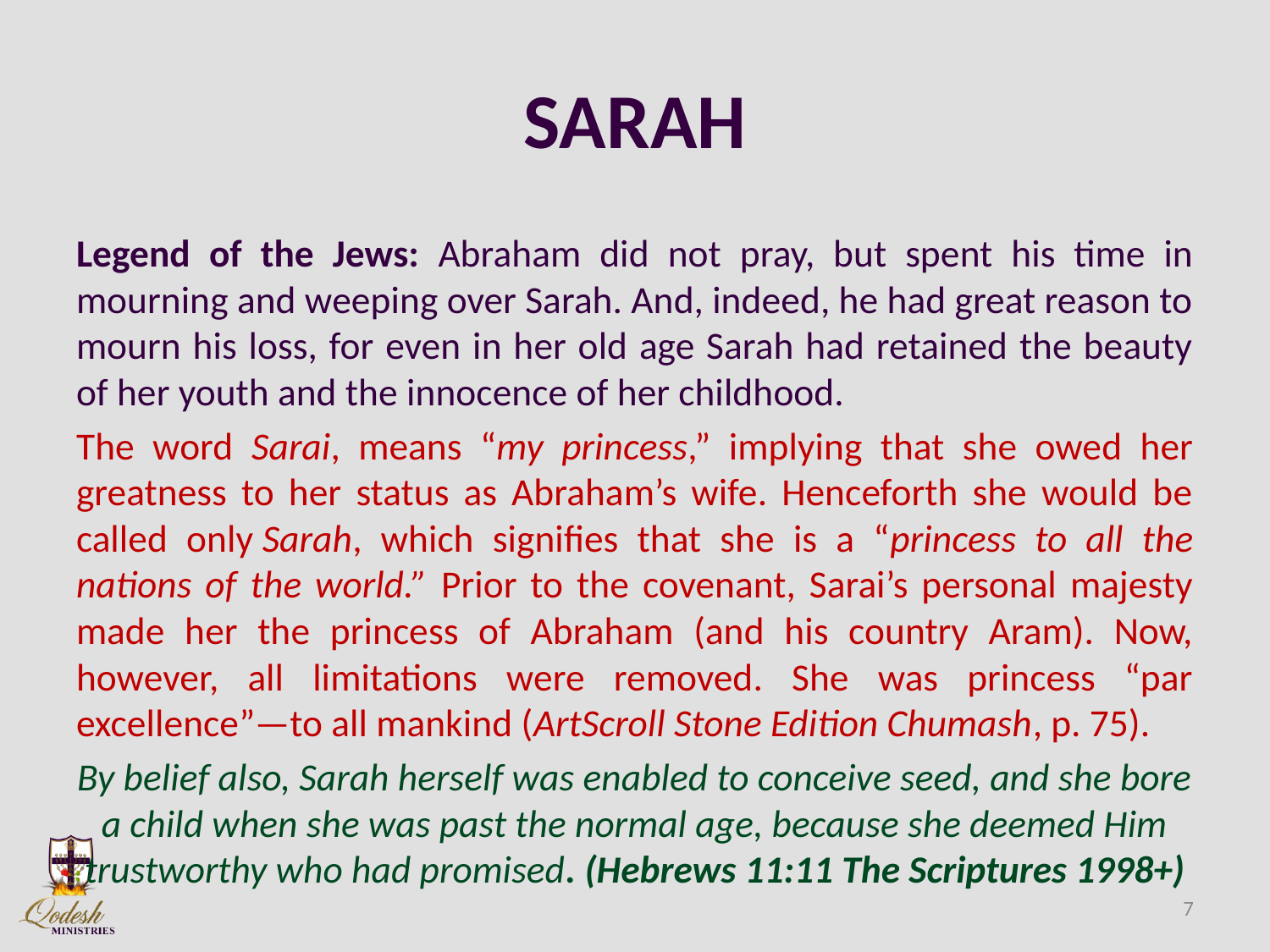

# SARAH
Legend of the Jews: Abraham did not pray, but spent his time in mourning and weeping over Sarah. And, indeed, he had great reason to mourn his loss, for even in her old age Sarah had retained the beauty of her youth and the innocence of her childhood.
The word Sarai, means “my princess,” implying that she owed her greatness to her status as Abraham’s wife. Henceforth she would be called only Sarah, which signifies that she is a “princess to all the nations of the world.” Prior to the covenant, Sarai’s personal majesty made her the princess of Abraham (and his country Aram). Now, however, all limitations were removed. She was princess “par excellence”—to all mankind (ArtScroll Stone Edition Chumash, p. 75).
By belief also, Sarah herself was enabled to conceive seed, and she bore a child when she was past the normal age, because she deemed Him trustworthy who had promised. (Hebrews 11:11 The Scriptures 1998+)

7